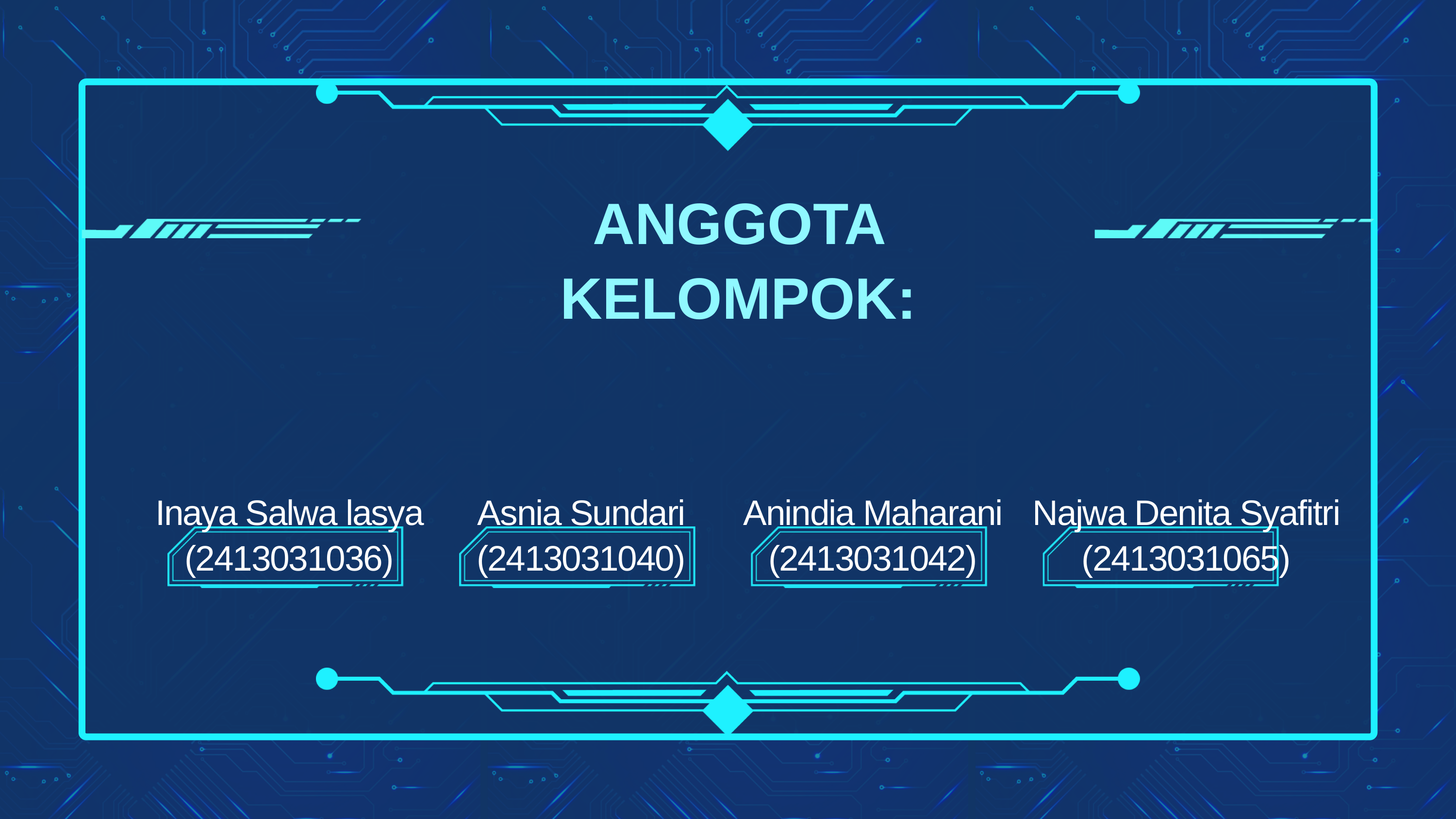

ANGGOTA KELOMPOK:

Inaya Salwa lasya (2413031036)
Asnia Sundari (2413031040)
Anindia Maharani (2413031042)
Najwa Denita Syafitri (2413031065)